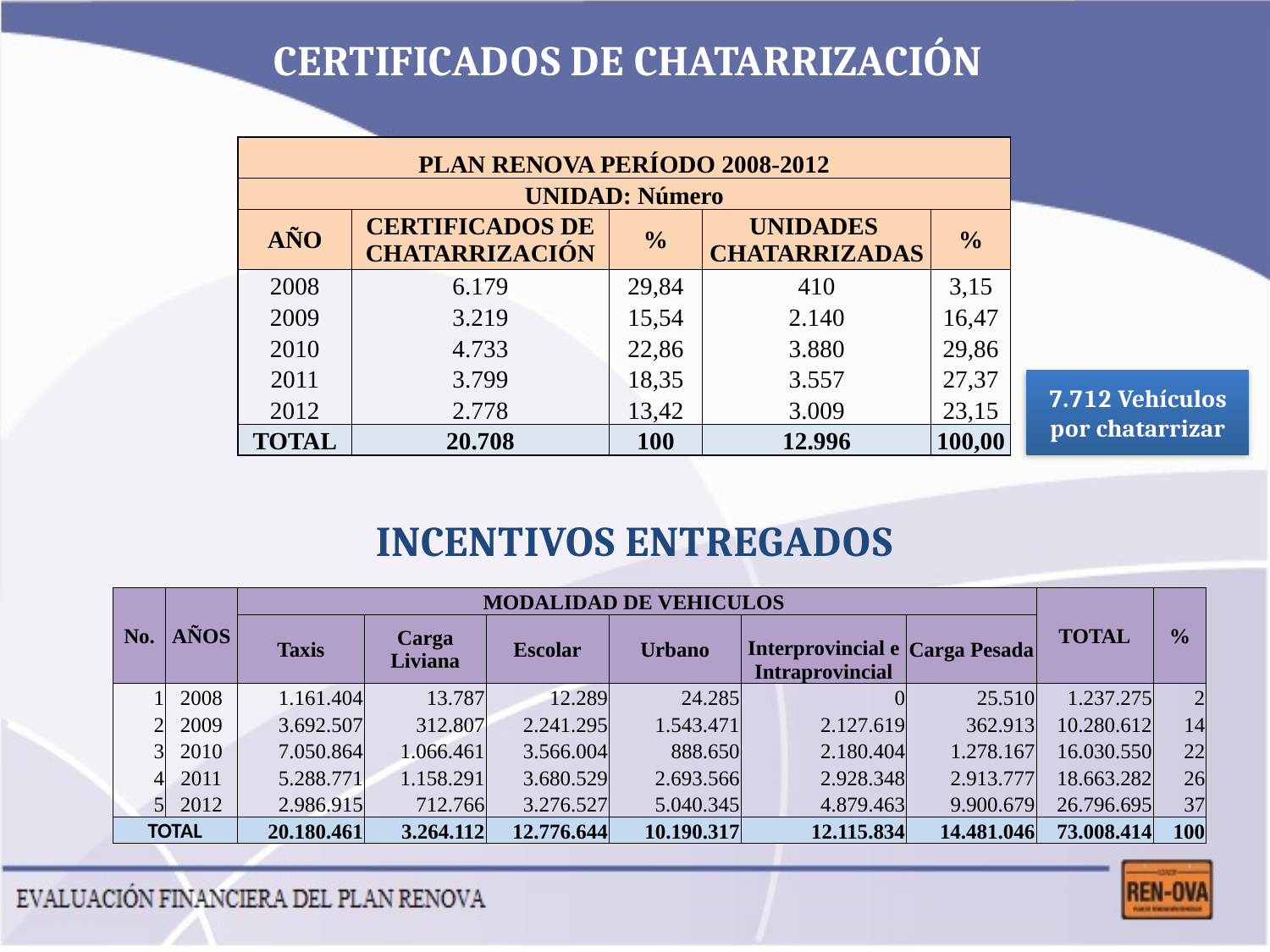

CERTIFICADOS DE CHATARRIZACIÓN
| PLAN RENOVA PERÍODO 2008-2012 |  |  |  |  |
| --- | --- | --- | --- | --- |
| UNIDAD: Número |  |  |  |  |
| AÑO | CERTIFICADOS DE CHATARRIZACIÓN | % | UNIDADES CHATARRIZADAS | % |
| 2008 | 6.179 | 29,84 | 410 | 3,15 |
| 2009 | 3.219 | 15,54 | 2.140 | 16,47 |
| 2010 | 4.733 | 22,86 | 3.880 | 29,86 |
| 2011 | 3.799 | 18,35 | 3.557 | 27,37 |
| 2012 | 2.778 | 13,42 | 3.009 | 23,15 |
| TOTAL | 20.708 | 100 | 12.996 | 100,00 |
7.712 Vehículos por chatarrizar
INCENTIVOS ENTREGADOS
| No. | AÑOS | MODALIDAD DE VEHICULOS |  |  |  |  |  | TOTAL | % |
| --- | --- | --- | --- | --- | --- | --- | --- | --- | --- |
|  |  | Taxis | Carga Liviana | Escolar | Urbano | Interprovincial e Intraprovincial | Carga Pesada |  |  |
| 1 | 2008 | 1.161.404 | 13.787 | 12.289 | 24.285 | 0 | 25.510 | 1.237.275 | 2 |
| 2 | 2009 | 3.692.507 | 312.807 | 2.241.295 | 1.543.471 | 2.127.619 | 362.913 | 10.280.612 | 14 |
| 3 | 2010 | 7.050.864 | 1.066.461 | 3.566.004 | 888.650 | 2.180.404 | 1.278.167 | 16.030.550 | 22 |
| 4 | 2011 | 5.288.771 | 1.158.291 | 3.680.529 | 2.693.566 | 2.928.348 | 2.913.777 | 18.663.282 | 26 |
| 5 | 2012 | 2.986.915 | 712.766 | 3.276.527 | 5.040.345 | 4.879.463 | 9.900.679 | 26.796.695 | 37 |
| TOTAL |  | 20.180.461 | 3.264.112 | 12.776.644 | 10.190.317 | 12.115.834 | 14.481.046 | 73.008.414 | 100 |